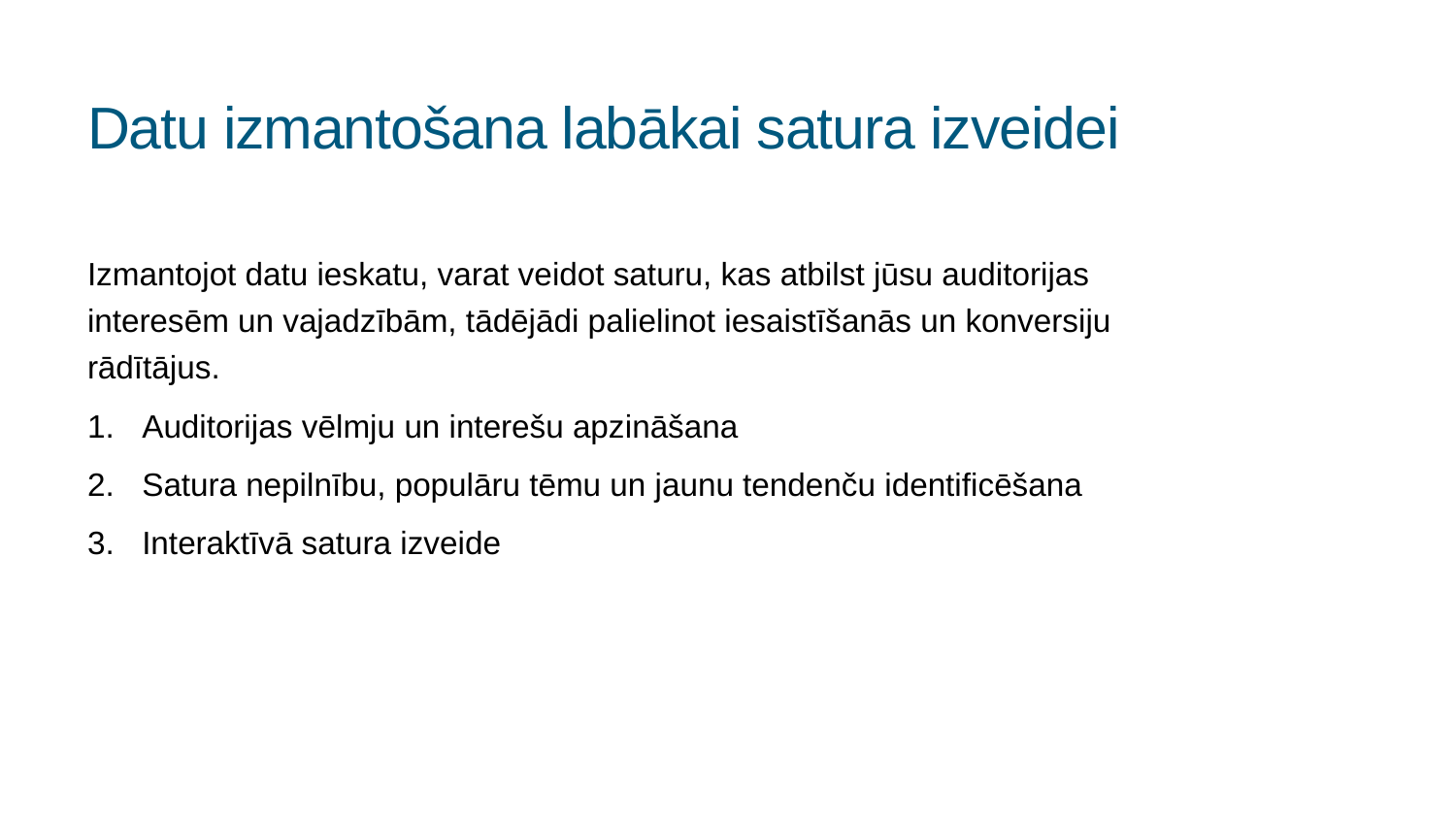

# Datu izmantošana labākai satura izveidei
Izmantojot datu ieskatu, varat veidot saturu, kas atbilst jūsu auditorijas interesēm un vajadzībām, tādējādi palielinot iesaistīšanās un konversiju rādītājus.
Auditorijas vēlmju un interešu apzināšana
Satura nepilnību, populāru tēmu un jaunu tendenču identificēšana
Interaktīvā satura izveide